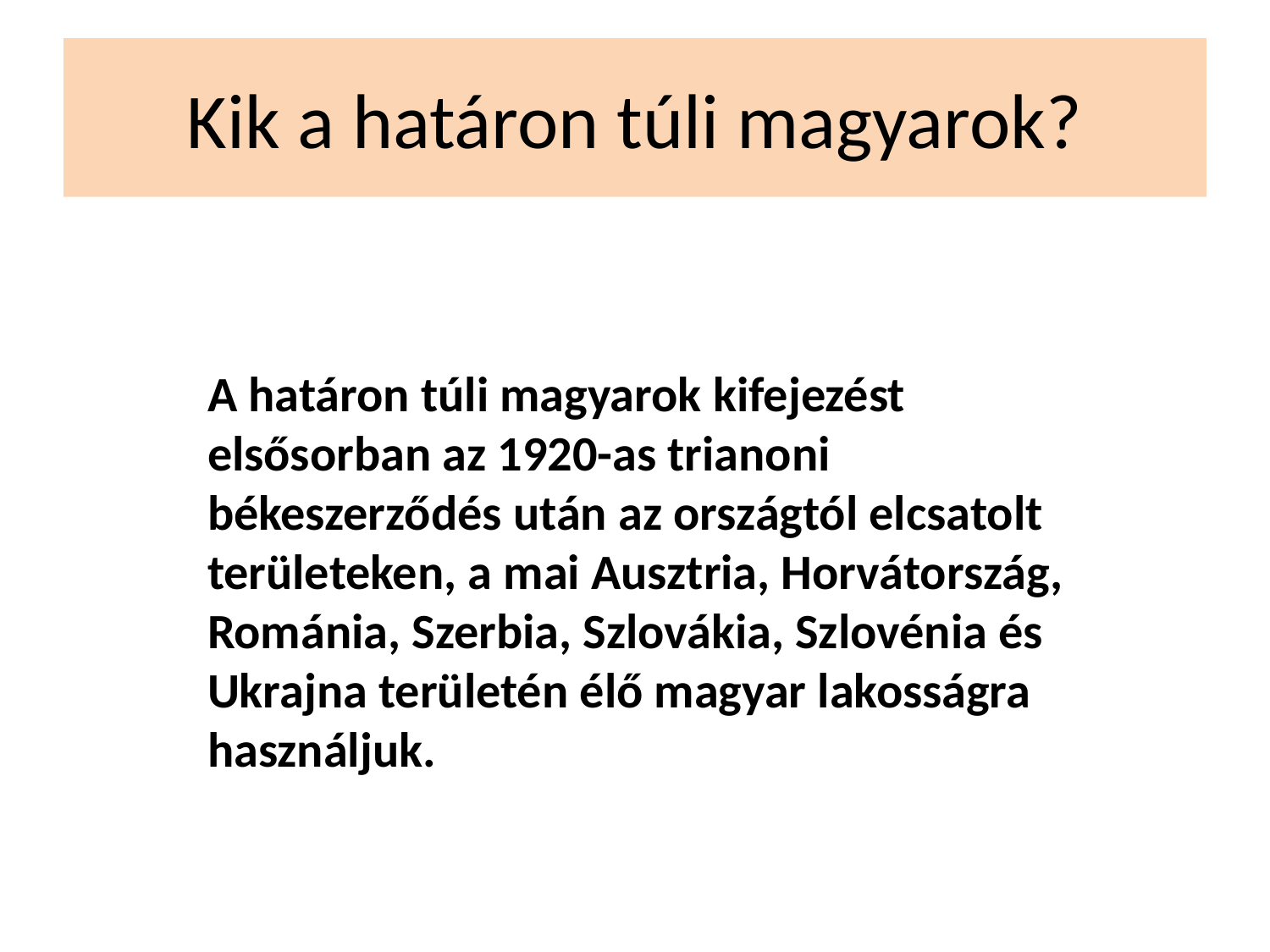

# Kik a határon túli magyarok?
A határon túli magyarok kifejezést elsősorban az 1920-as trianoni békeszerződés után az országtól elcsatolt területeken, a mai Ausztria, Horvátország, Románia, Szerbia, Szlovákia, Szlovénia és Ukrajna területén élő magyar lakosságra használjuk.